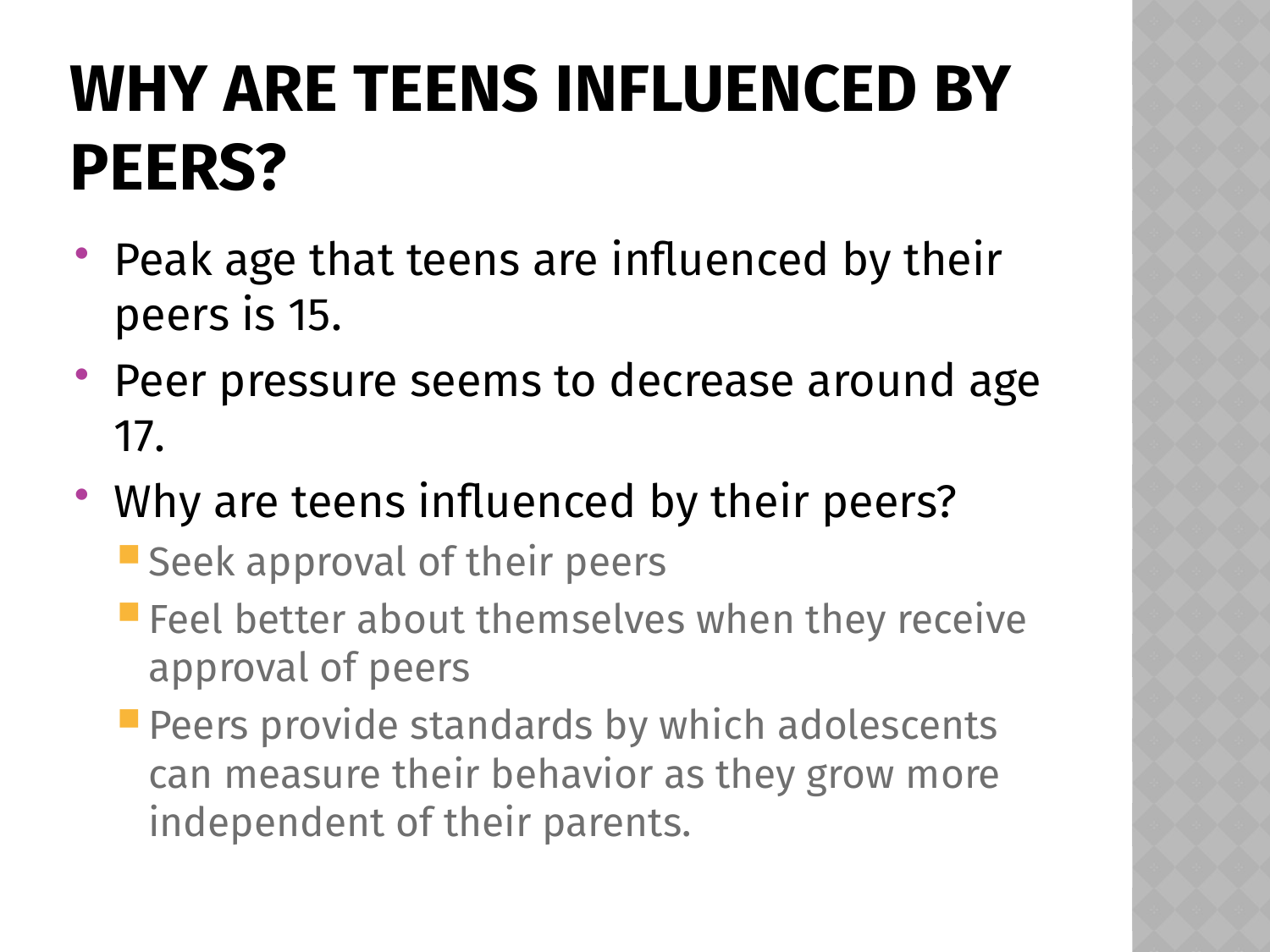

# Why are teens influenced by Peers?
Peak age that teens are influenced by their peers is 15.
Peer pressure seems to decrease around age 17.
Why are teens influenced by their peers?
Seek approval of their peers
Feel better about themselves when they receive approval of peers
Peers provide standards by which adolescents can measure their behavior as they grow more independent of their parents.